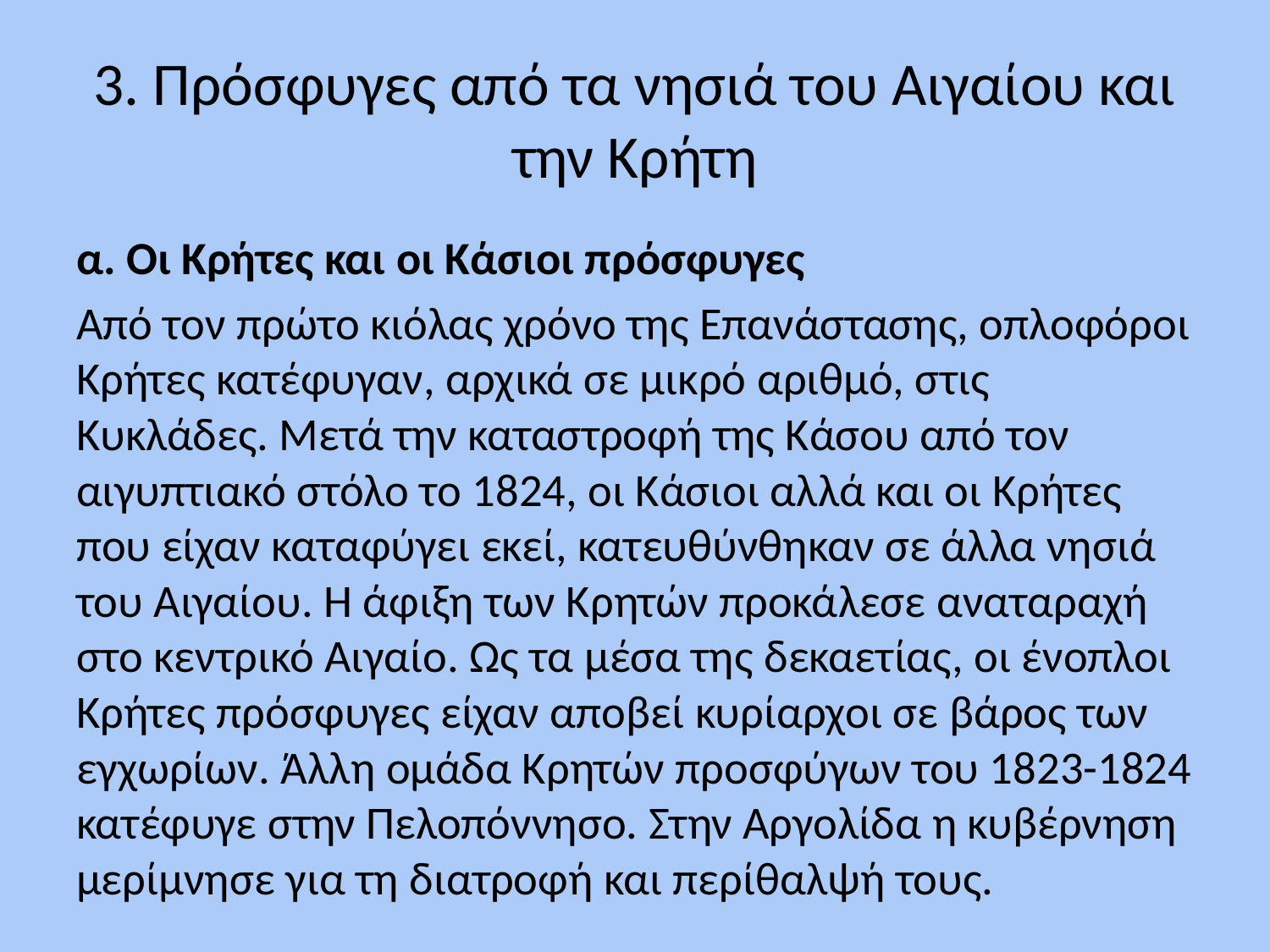

# 3. Πρόσφυγες από τα νησιά του Αιγαίου και την Κρήτη
α. Οι Κρήτες και οι Κάσιοι πρόσφυγες
Από τον πρώτο κιόλας χρόνο της Επανάστασης, οπλοφόροι Κρήτες κατέφυγαν, αρχικά σε μικρό αριθμό, στις Κυκλάδες. Μετά την καταστροφή της Κάσου από τον αιγυπτιακό στόλο το 1824, οι Κάσιοι αλλά και οι Κρήτες που είχαν καταφύγει εκεί, κατευθύνθηκαν σε άλλα νησιά του Αιγαίου. Η άφιξη των Κρητών προκάλεσε αναταραχή στο κεντρικό Αιγαίο. Ως τα μέσα της δεκαετίας, οι ένοπλοι Κρήτες πρόσφυγες είχαν αποβεί κυρίαρχοι σε βάρος των εγχωρίων. Άλλη ομάδα Κρητών προσφύγων του 1823-1824 κατέφυγε στην Πελοπόννησο. Στην Αργολίδα η κυβέρνηση μερίμνησε για τη διατροφή και περίθαλψή τους.